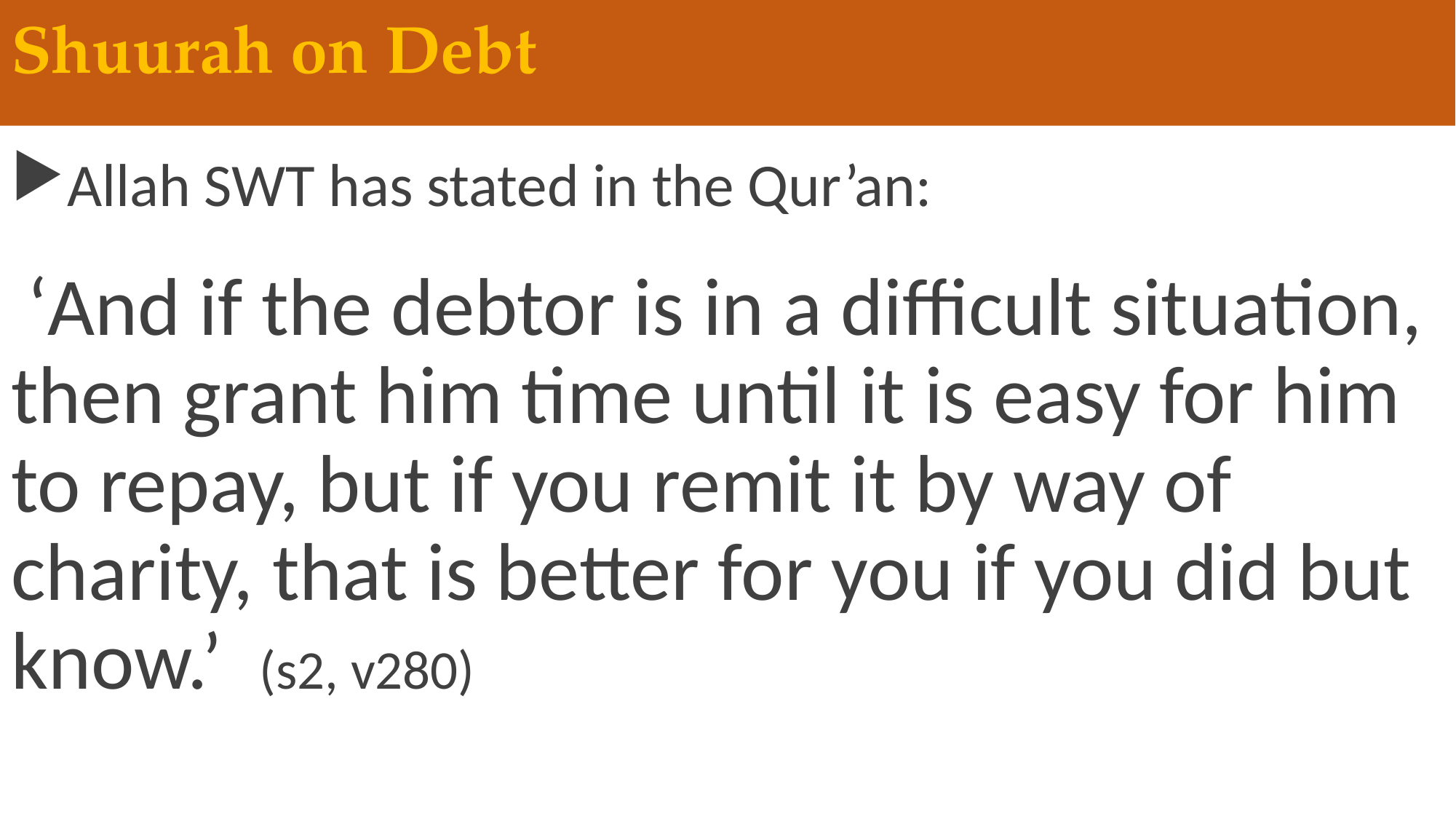

# Shuurah on Debt
Allah SWT has stated in the Qur’an:

 ‘And if the debtor is in a difficult situation, then grant him time until it is easy for him to repay, but if you remit it by way of charity, that is better for you if you did but know.’  (s2, v280)